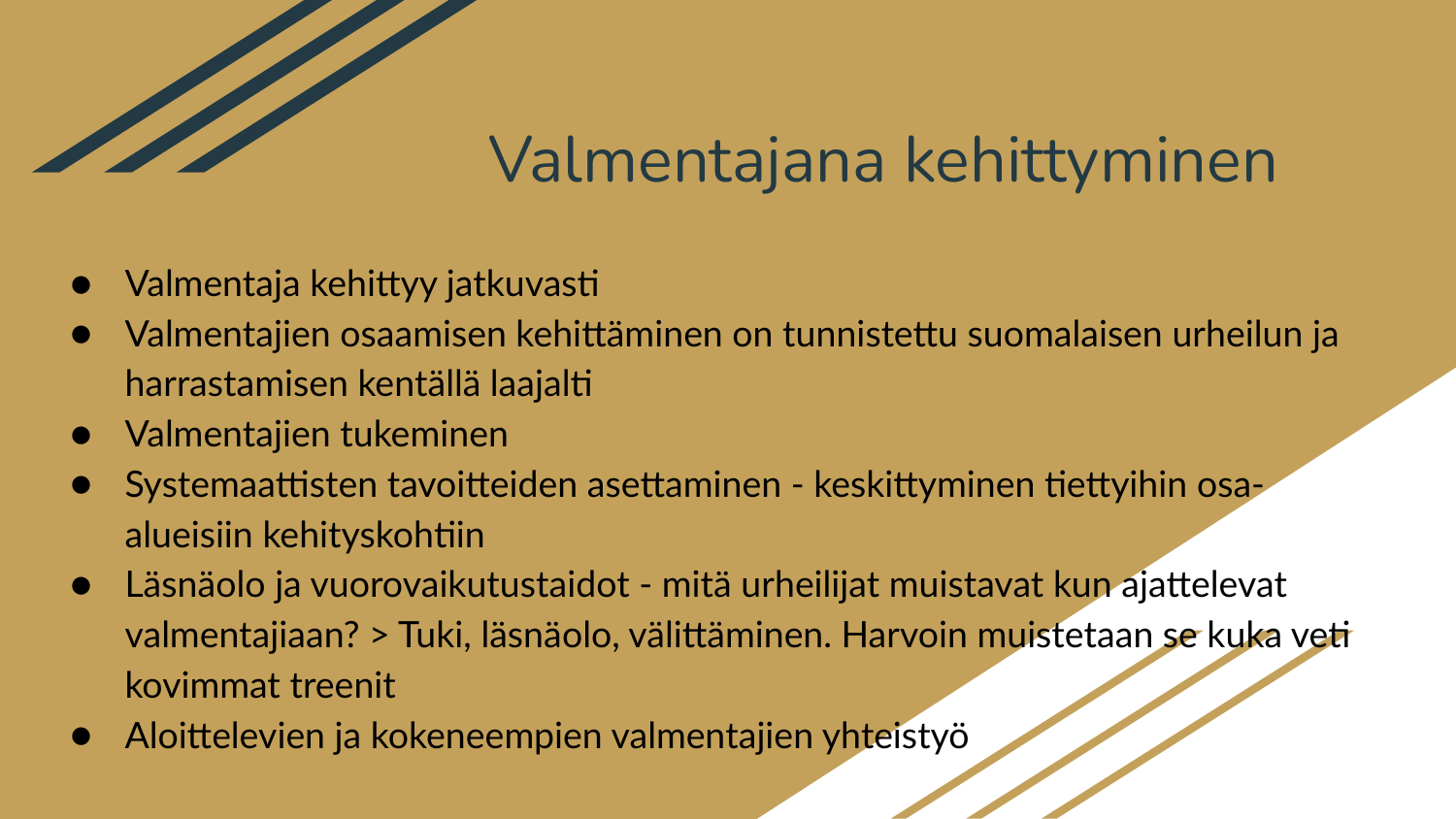

# Valmentajana kehittyminen
Valmentaja kehittyy jatkuvasti
Valmentajien osaamisen kehittäminen on tunnistettu suomalaisen urheilun ja harrastamisen kentällä laajalti
Valmentajien tukeminen
Systemaattisten tavoitteiden asettaminen - keskittyminen tiettyihin osa-alueisiin kehityskohtiin
Läsnäolo ja vuorovaikutustaidot - mitä urheilijat muistavat kun ajattelevat valmentajiaan? > Tuki, läsnäolo, välittäminen. Harvoin muistetaan se kuka veti kovimmat treenit
Aloittelevien ja kokeneempien valmentajien yhteistyö